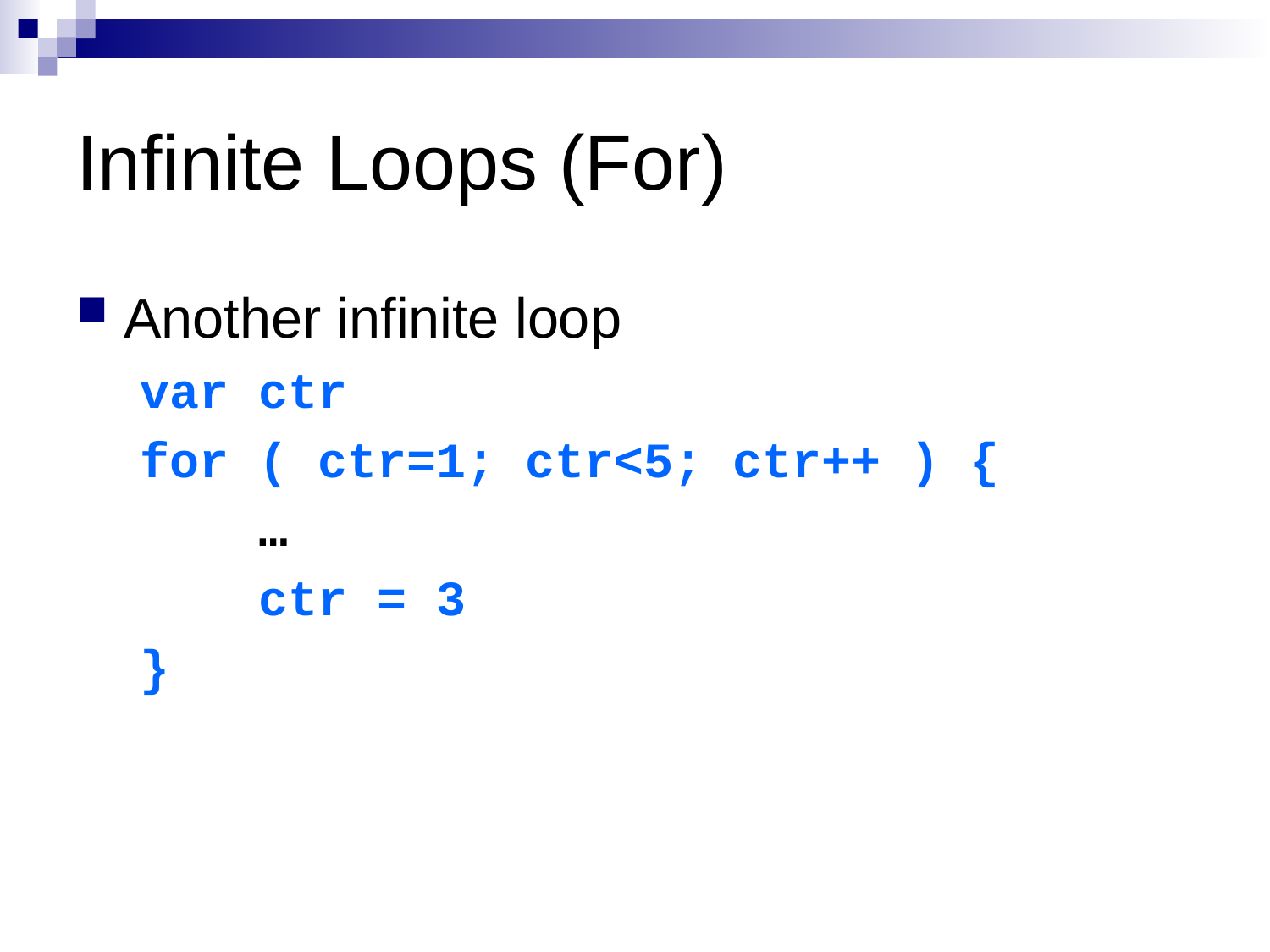

# Infinite Loops (For)
Another infinite loop
var ctr
for ( ctr=1; ctr<5; ctr++ ) {
    …
    ctr = 3
}